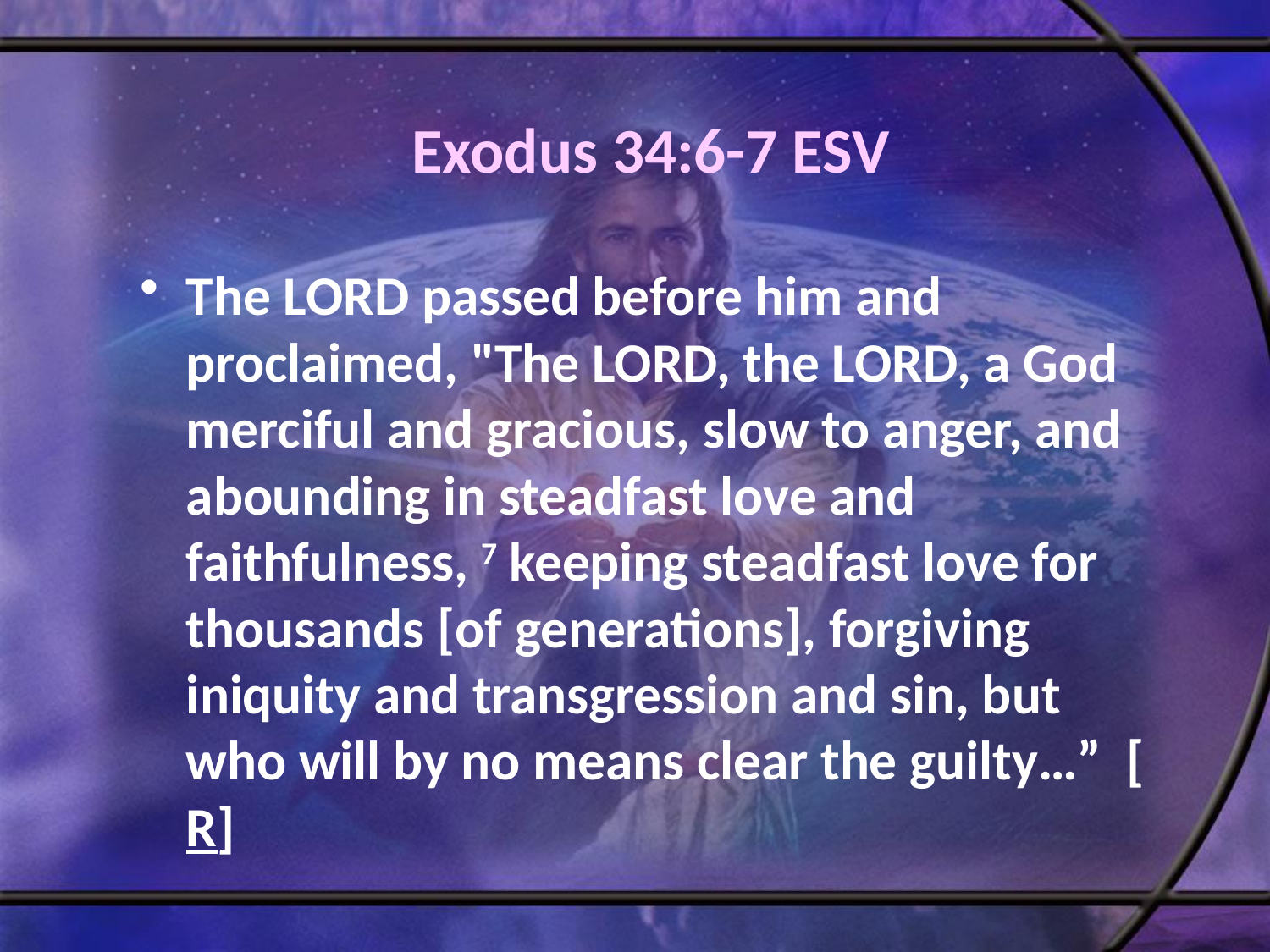

# Exodus 34:6-7 ESV

The LORD passed before him and proclaimed, "The LORD, the LORD, a God merciful and gracious, slow to anger, and abounding in steadfast love and faithfulness, 7 keeping steadfast love for thousands [of generations], forgiving iniquity and transgression and sin, but who will by no means clear the guilty…”  [R]